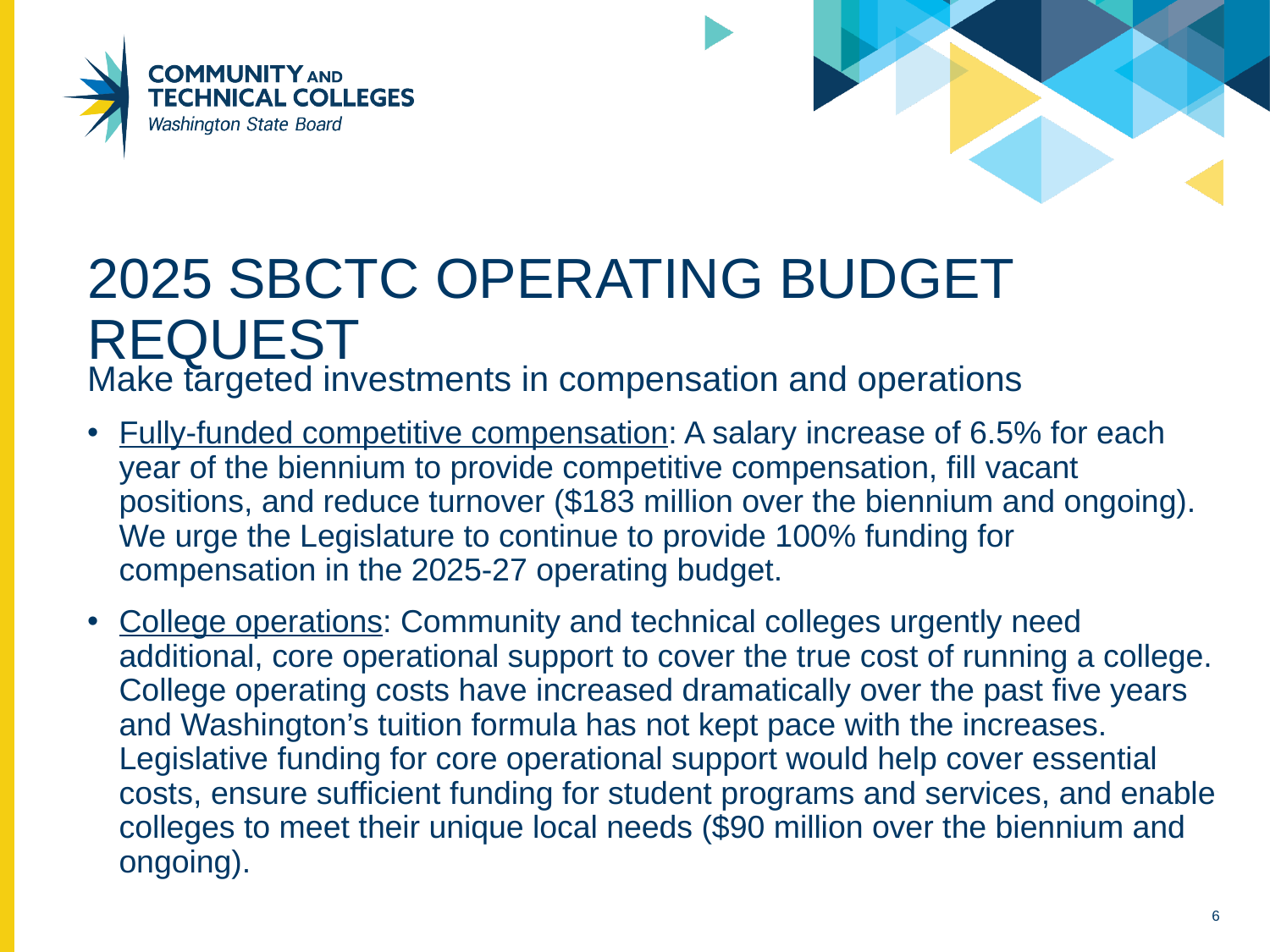

# 2025 SBCTC Operating Budget Request
Make targeted investments in compensation and operations
Fully-funded competitive compensation: A salary increase of 6.5% for each year of the biennium to provide competitive compensation, fill vacant positions, and reduce turnover ($183 million over the biennium and ongoing). We urge the Legislature to continue to provide 100% funding for compensation in the 2025-27 operating budget.
College operations: Community and technical colleges urgently need additional, core operational support to cover the true cost of running a college. College operating costs have increased dramatically over the past five years and Washington’s tuition formula has not kept pace with the increases. Legislative funding for core operational support would help cover essential costs, ensure sufficient funding for student programs and services, and enable colleges to meet their unique local needs ($90 million over the biennium and ongoing).
6